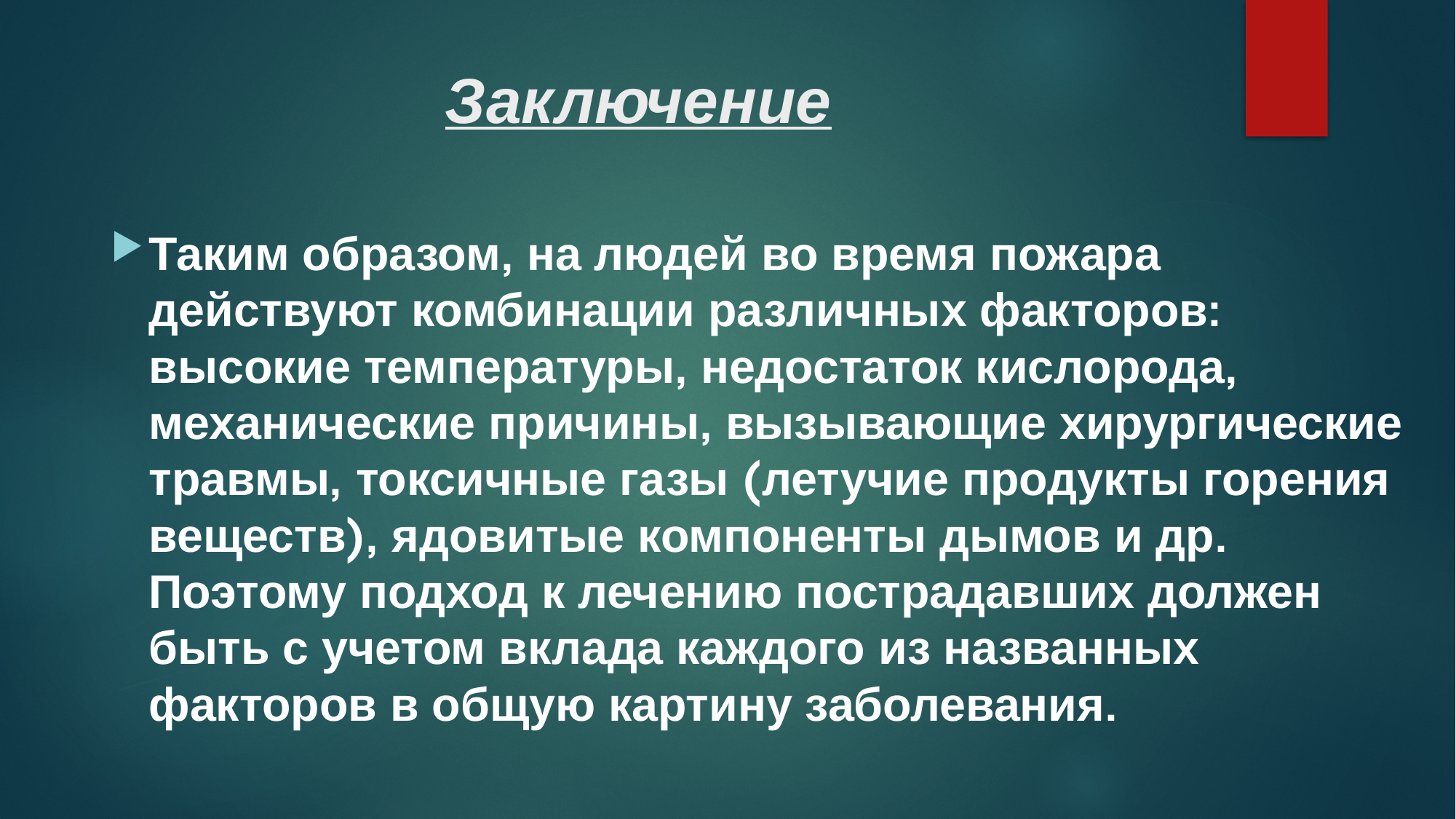

# Заключение
Таким образом, на людей во время пожара действуют комбинации различных факторов: высокие температуры, недостаток кислорода, механические причины, вызывающие хирургические травмы, токсичные газы (летучие продукты горения веществ), ядовитые компоненты дымов и др. Поэтому подход к лечению пострадавших должен быть с учетом вклада каждого из названных факторов в общую картину заболевания.